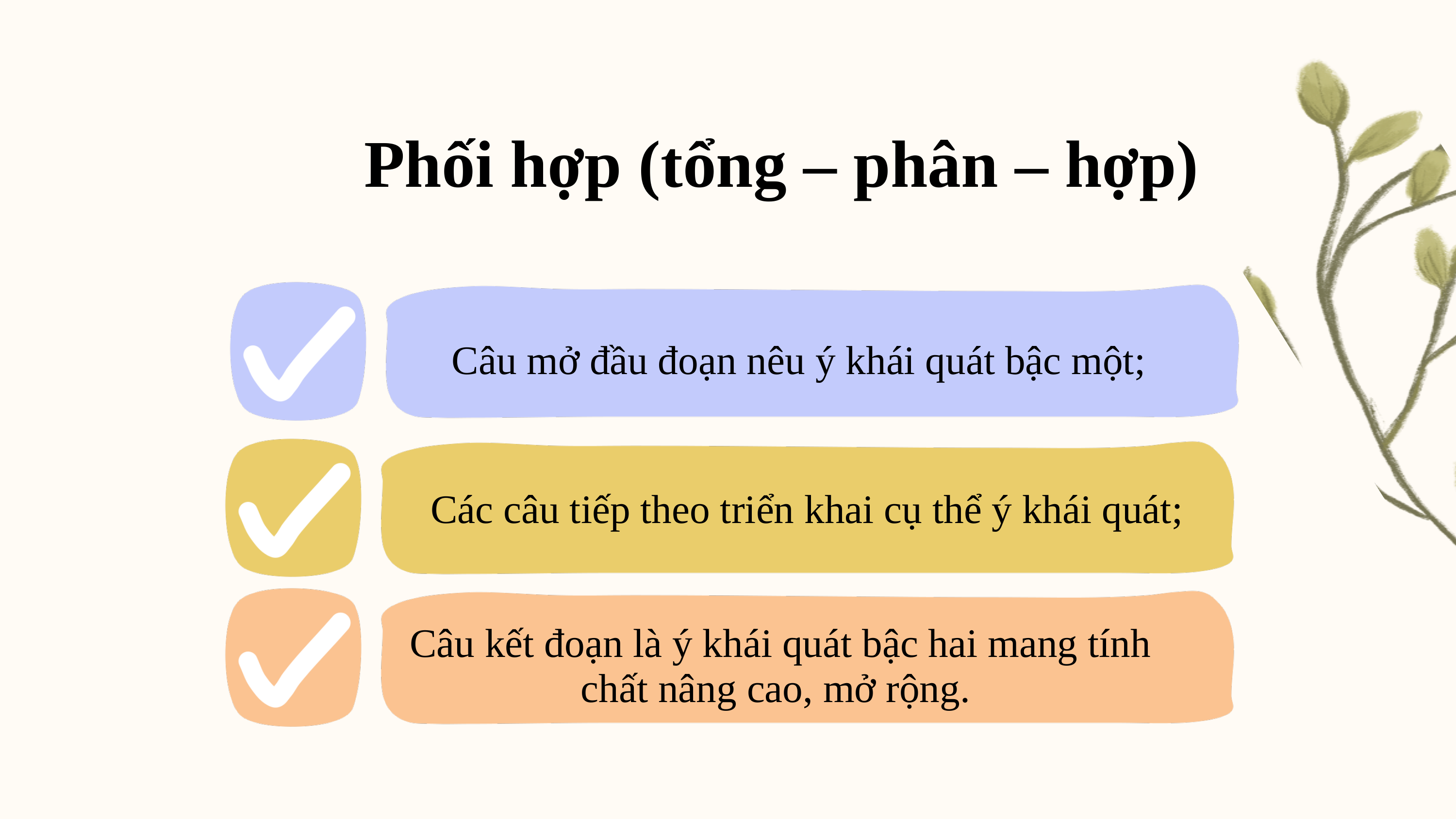

Phối hợp (tổng – phân – hợp)

Câu mở đầu đoạn nêu ý khái quát bậc một;

Các câu tiếp theo triển khai cụ thể ý khái quát;

Câu kết đoạn là ý khái quát bậc hai mang tính chất nâng cao, mở rộng.